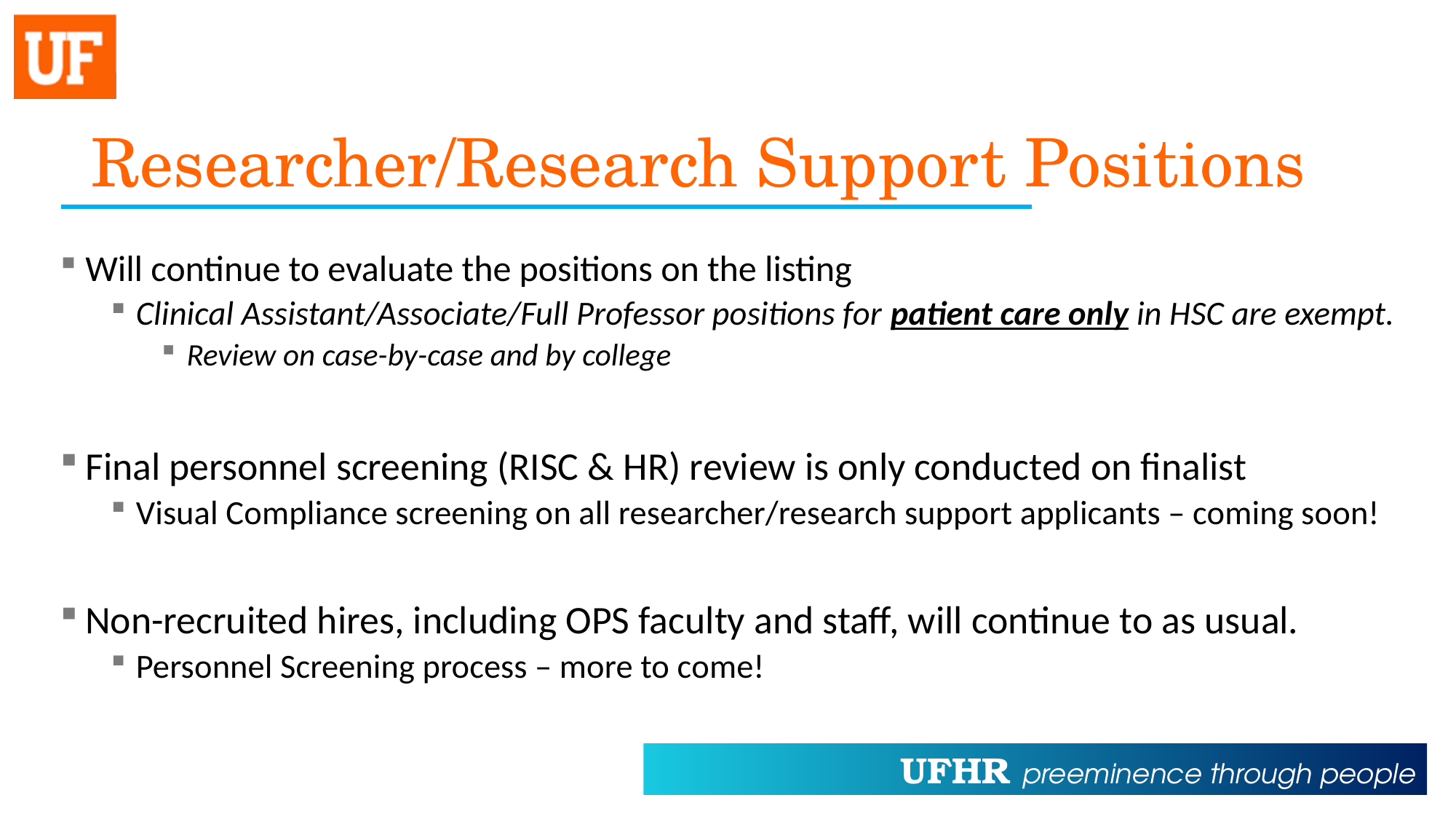

# Researcher/Research Support Positions
Will continue to evaluate the positions on the listing
Clinical Assistant/Associate/Full Professor positions for patient care only in HSC are exempt.
Review on case-by-case and by college

Final personnel screening (RISC & HR) review is only conducted on finalist
Visual Compliance screening on all researcher/research support applicants – coming soon!

Non-recruited hires, including OPS faculty and staff, will continue to as usual.
Personnel Screening process – more to come!